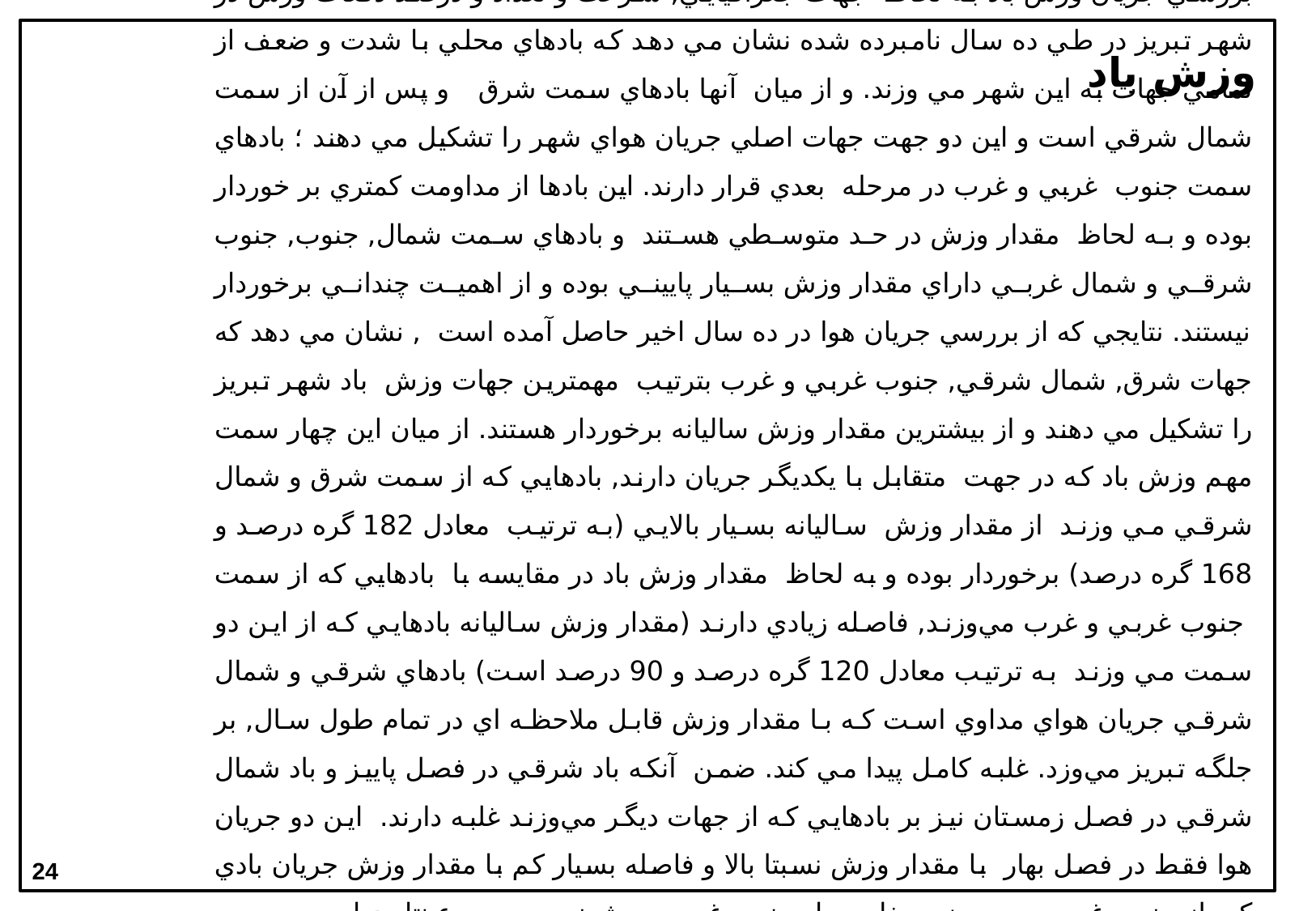

وزش باد
# بررسي جريان وزش باد به لحاظ  جهات جغرافيايي, سرعت و تعداد و درصد دفعات وزش در شهر تبريز در طي ده سال نامبرده شده نشان مي دهد كه بادهاي محلي با شدت و ضعف از تمامي جهات به اين شهر مي وزند. و از ميان  آنها بادهاي سمت شرق   و پس از آن از سمت شمال شرقي است و اين دو جهت جهات اصلي جريان هواي شهر را تشكيل مي دهند ؛ بادهاي سمت جنوب  غربي و غرب در مرحله  بعدي قرار دارند. اين بادها از مداومت كمتري بر خوردار بوده و به لحاظ  مقدار وزش در حد متوسطي هستند  و بادهاي سمت شمال, جنوب, جنوب شرقي و شمال غربي داراي مقدار وزش بسيار پاييني بوده و از اهميت چنداني برخوردار نيستند. نتايجي كه از بررسي جريان هوا در ده سال اخير حاصل آمده است  , نشان مي دهد كه جهات شرق, شمال شرقي, جنوب غربي و غرب بترتيب  مهمترين جهات وزش  باد شهر تبريز را تشكيل مي دهند و از بيشترين مقدار وزش ساليانه برخوردار هستند. از ميان اين چهار سمت مهم وزش باد كه در جهت  متقابل با يكديگر جريان دارند, بادهايي كه از سمت شرق و شمال شرقي مي وزند  از مقدار وزش  ساليانه بسيار بالايي (به ترتيب  معادل 182 گره درصد و 168 گره درصد) برخوردار بوده و به لحاظ  مقدار وزش باد در مقايسه با  بادهايي كه از سمت  جنوب غربي و غرب مي‌وزند, فاصله زيادي دارند (مقدار وزش ساليانه بادهايي كه از اين دو سمت مي وزند  به ترتيب معادل 120 گره درصد و 90 درصد است) بادهاي شرقي و شمال شرقي جريان هواي مداوي است كه با مقدار وزش قابل ملاحظه اي در تمام طول سال, بر جلگه تبريز مي‌وزد. غلبه كامل پيدا مي كند. ضمن  آنكه باد شرقي در فصل پاييز و باد شمال شرقي در فصل زمستان نيز بر بادهايي كه از جهات ديگر مي‌وزند غلبه دارند.  اين دو جريان هوا فقط در فصل بهار  با مقدار وزش نسبتا بالا و فاصله بسيار كم با مقدار وزش جريان بادي كه از جنوب غربي مي وزد, مغلوب باد جنوب غرب مي‌شوند. در مجموع نتايج اين بررسي گوياي آنست كه جريان هوايي كه از نواحي سيبري و اسكانديناوي بر مي خيزد و از سمت شرقي و شمال شرقي بر جلگه تبريز مي‌وزد,
24